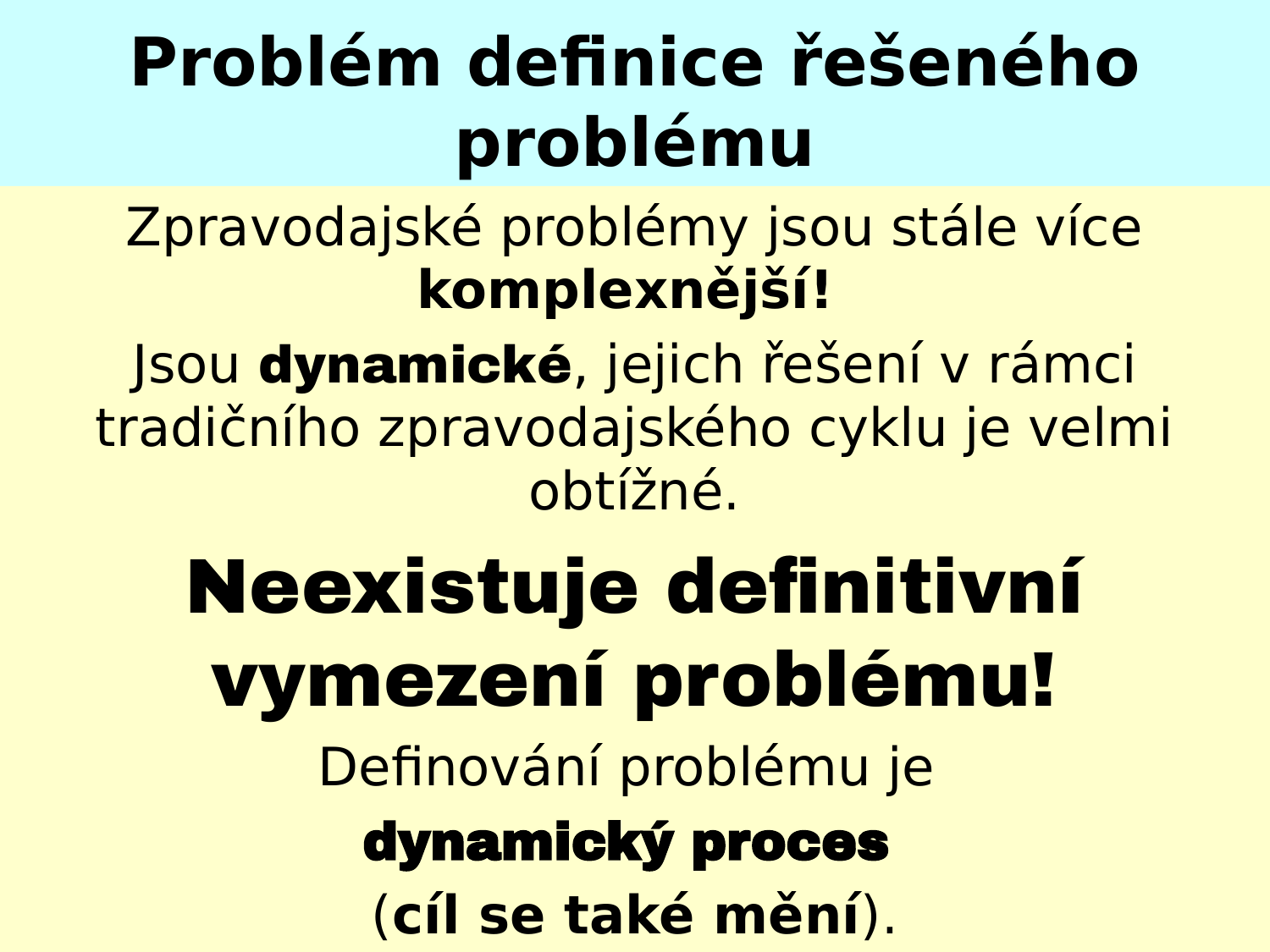

# Problém definice řešeného problému
Zpravodajské problémy jsou stále více komplexnější!
Jsou dynamické, jejich řešení v rámci tradičního zpravodajského cyklu je velmi obtížné.
Neexistuje definitivní vymezení problému!
Definování problému je
dynamický proces
(cíl se také mění).